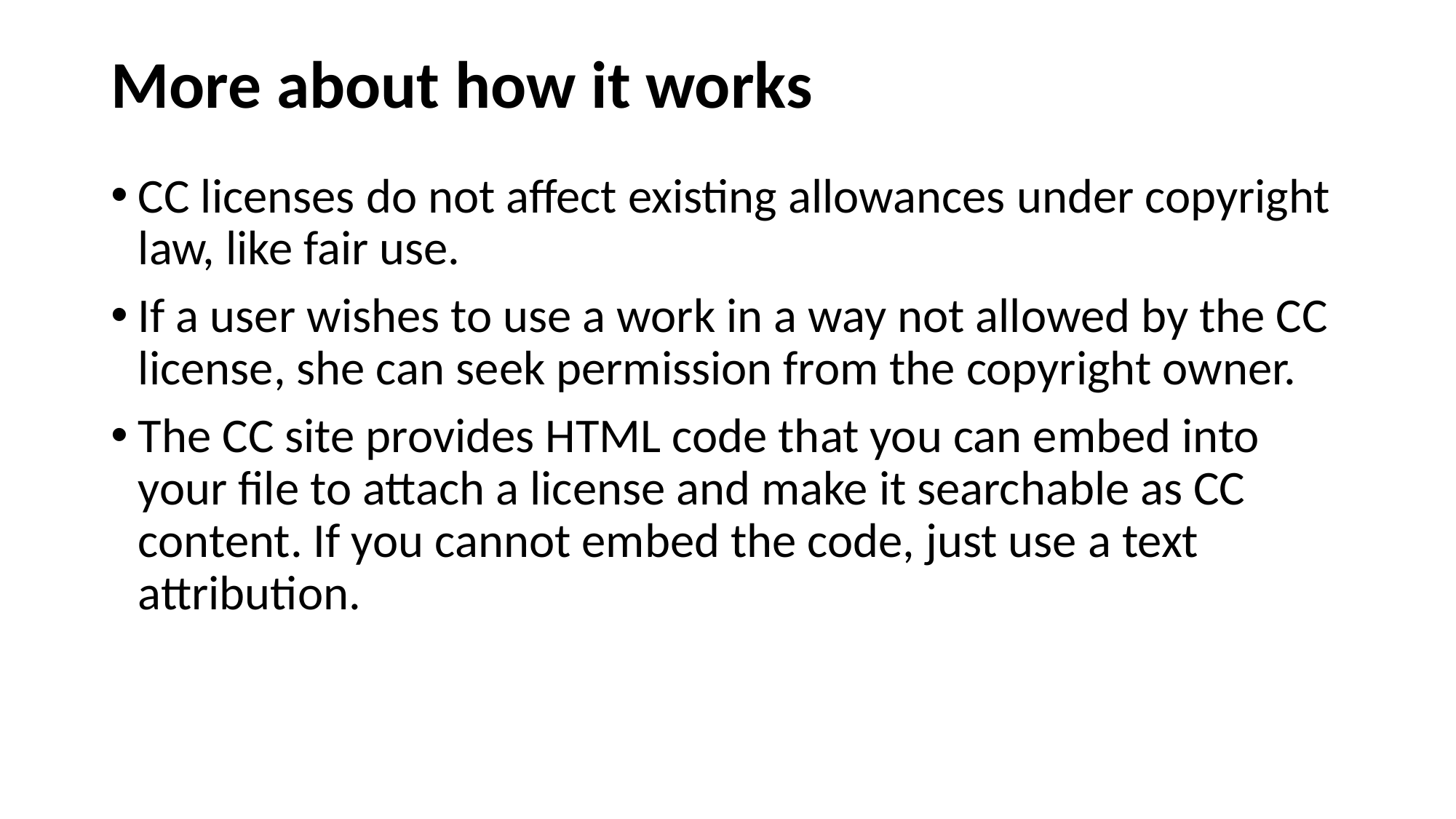

# More about how it works
CC licenses do not affect existing allowances under copyright law, like fair use.
If a user wishes to use a work in a way not allowed by the CC license, she can seek permission from the copyright owner.
The CC site provides HTML code that you can embed into your file to attach a license and make it searchable as CC content. If you cannot embed the code, just use a text attribution.